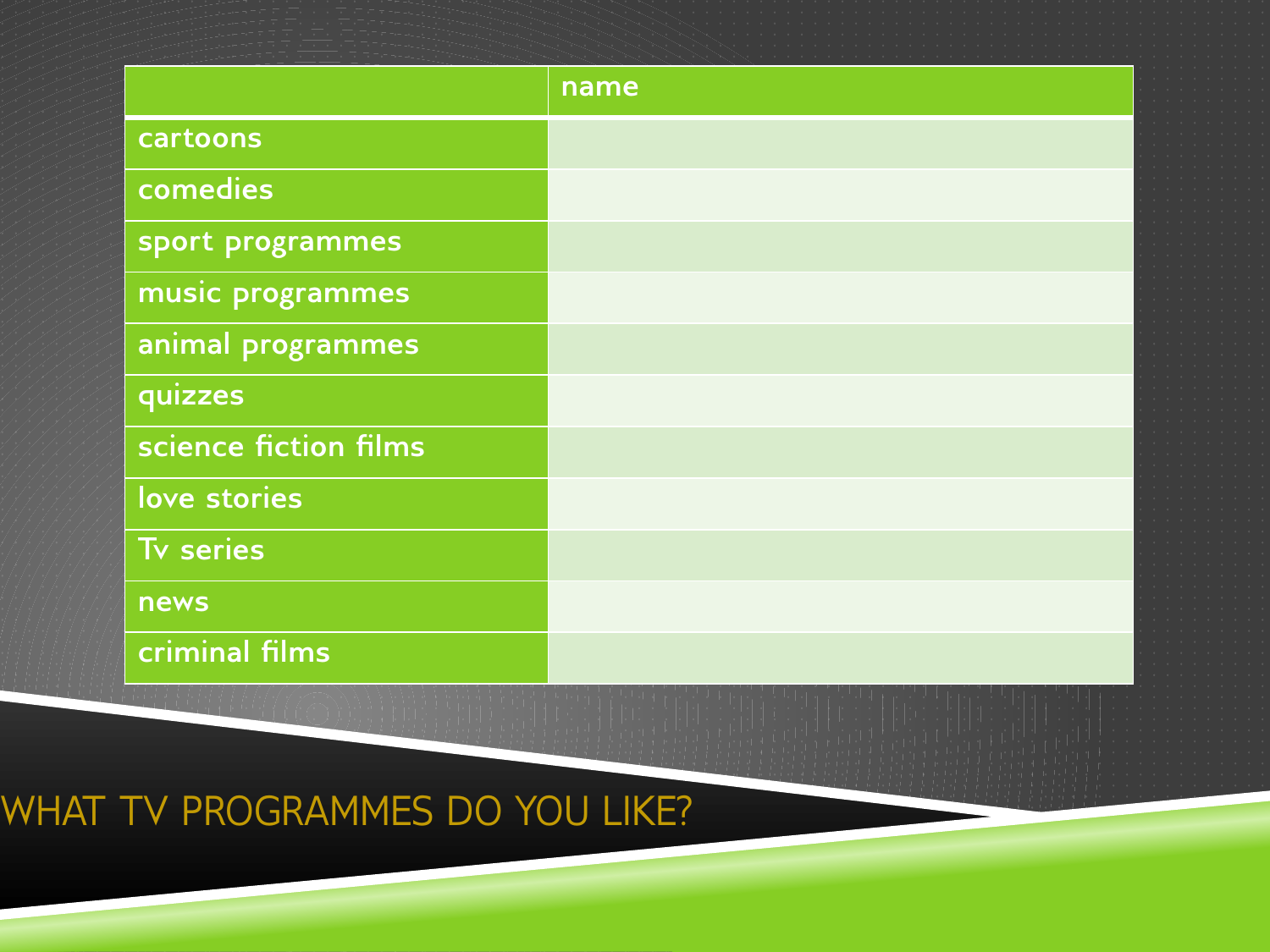

|  | name |
| --- | --- |
| cartoons |  |
| comedies |  |
| sport programmes |  |
| music programmes |  |
| animal programmes |  |
| quizzes |  |
| science fiction films |  |
| love stories |  |
| Tv series |  |
| news |  |
| criminal films |  |
# What tv programmes do you like?